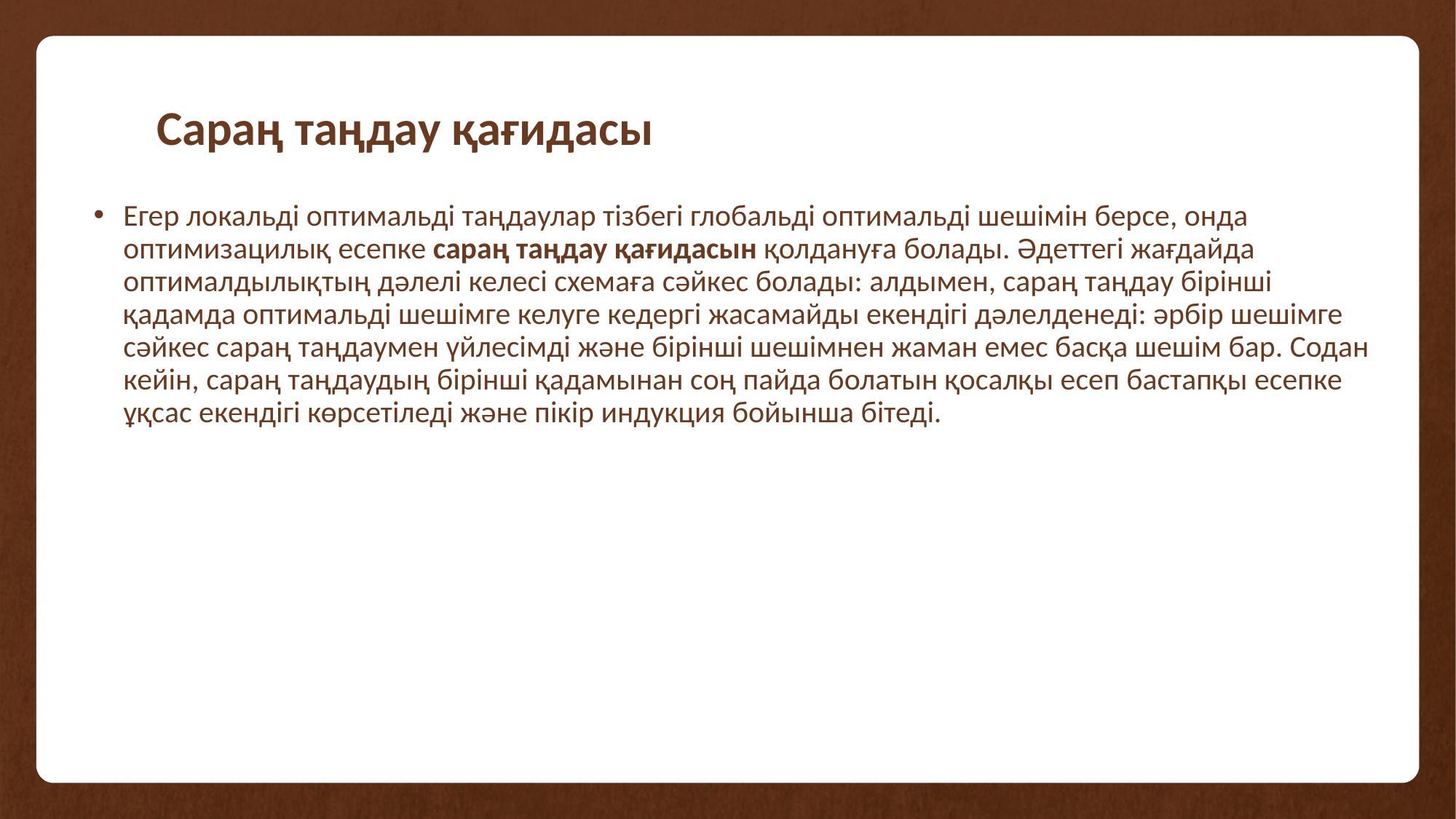

# Сараң таңдау қағидасы
Егер локальді оптимальді таңдаулар тізбегі глобальді оптимальді шешімін берсе, онда оптимизацилық есепке сараң таңдау қағидасын қолдануға болады. Әдеттегі жағдайда оптималдылықтың дәлелі келесі схемаға сәйкес болады: алдымен, сараң таңдау бірінші қадамда оптимальді шешімге келуге кедергі жасамайды екендігі дәлелденеді: әрбір шешімге сәйкес сараң таңдаумен үйлесімді және бірінші шешімнен жаман емес басқа шешім бар. Содан кейін, сараң таңдаудың бірінші қадамынан соң пайда болатын қосалқы есеп бастапқы есепке ұқсас екендігі көрсетіледі және пікір индукция бойынша бітеді.